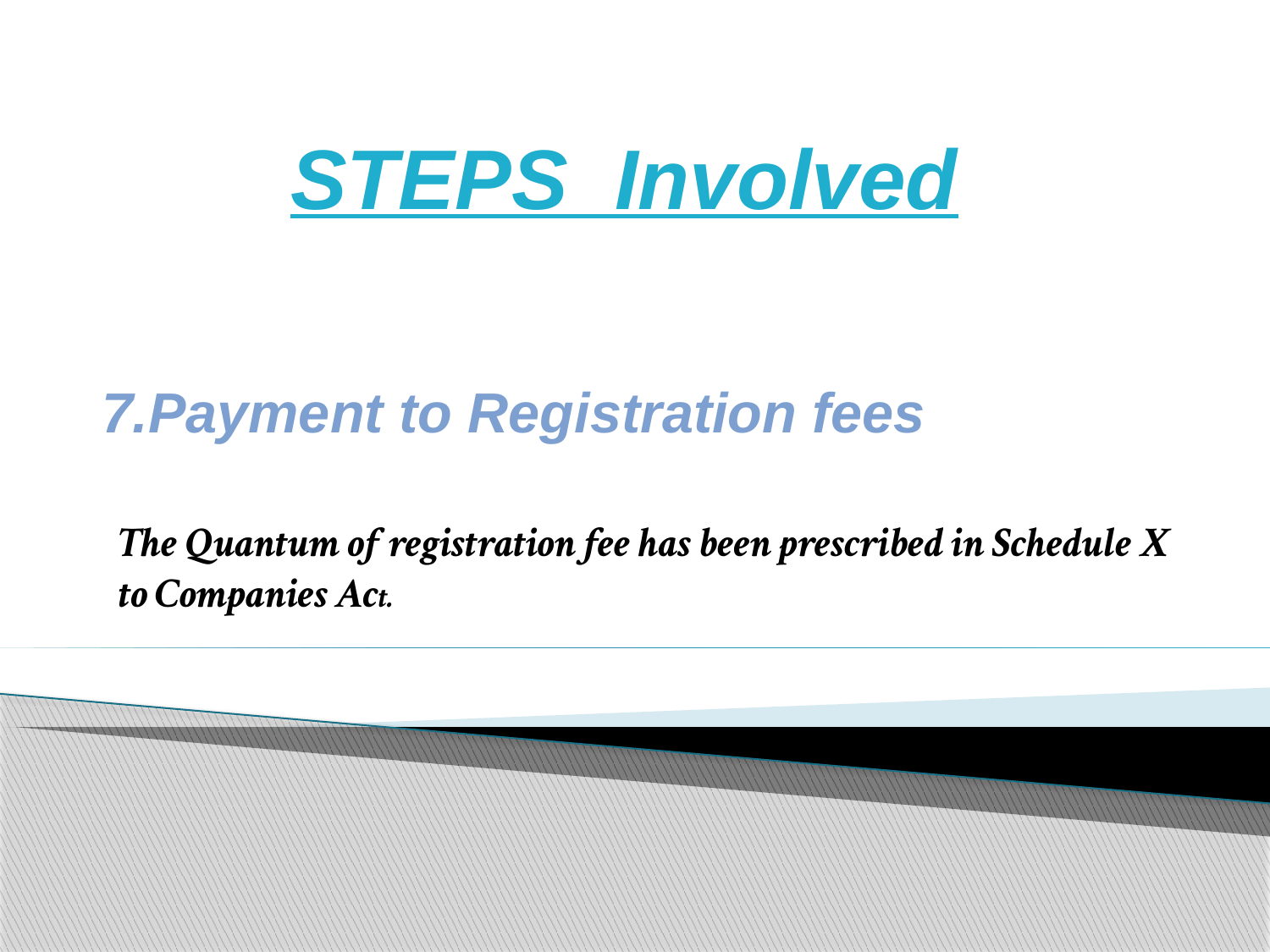

# STEPS  Involved
7.Payment to Registration fees
The Quantum of registration fee has been prescribed in Schedule X to Companies Act.